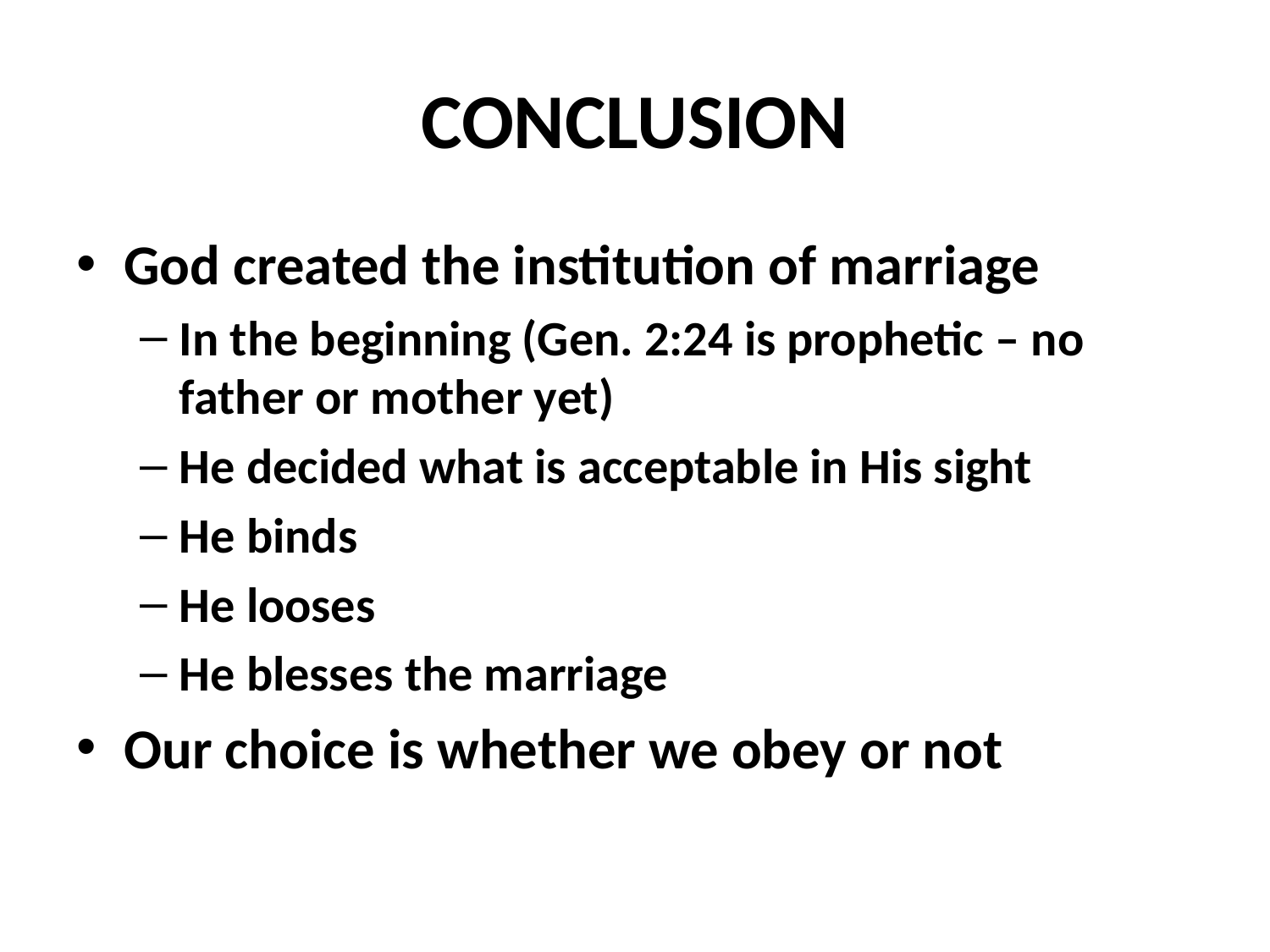

# CONCLUSION
God created the institution of marriage
In the beginning (Gen. 2:24 is prophetic – no father or mother yet)
He decided what is acceptable in His sight
He binds
He looses
He blesses the marriage
Our choice is whether we obey or not